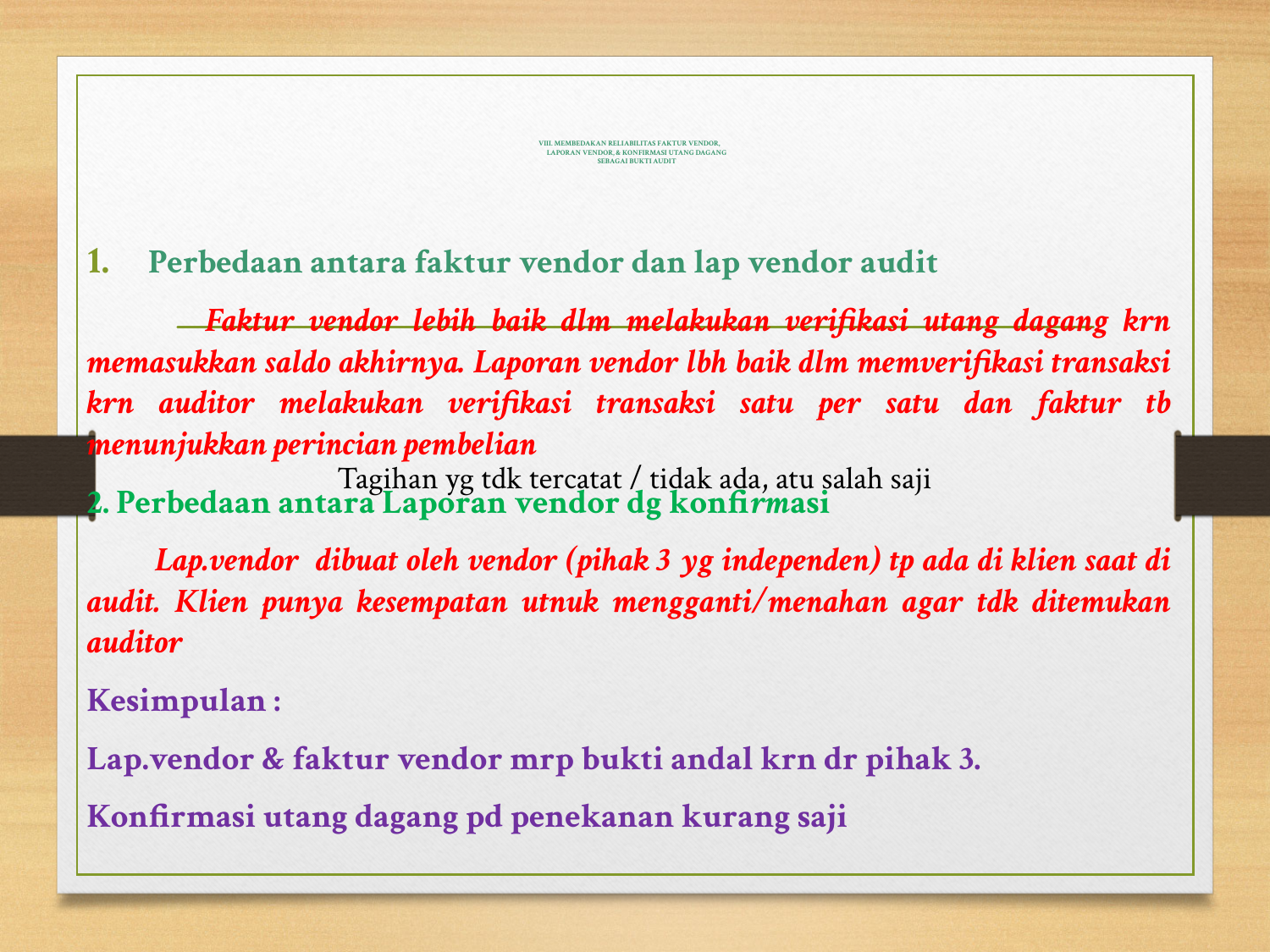

# VIII. MEMBEDAKAN RELIABILITAS FAKTUR VENDOR, LAPORAN VENDOR, & KONFIRMASI UTANG DAGANG SEBAGAI BUKTI AUDIT
Perbedaan antara faktur vendor dan lap vendor audit
        Faktur vendor lebih baik dlm melakukan verifikasi utang dagang krn memasukkan saldo akhirnya. Laporan vendor lbh baik dlm memverifikasi transaksi krn auditor melakukan verifikasi transaksi satu per satu dan faktur tb menunjukkan perincian pembelian
2. Perbedaan antara Laporan vendor dg konfirmasi
        Lap.vendor  dibuat oleh vendor (pihak 3 yg independen) tp ada di klien saat di audit. Klien punya kesempatan utnuk mengganti/menahan agar tdk ditemukan auditor
Kesimpulan :
Lap.vendor & faktur vendor mrp bukti andal krn dr pihak 3.
Konfirmasi utang dagang pd penekanan kurang saji
Tagihan yg tdk tercatat / tidak ada, atu salah saji